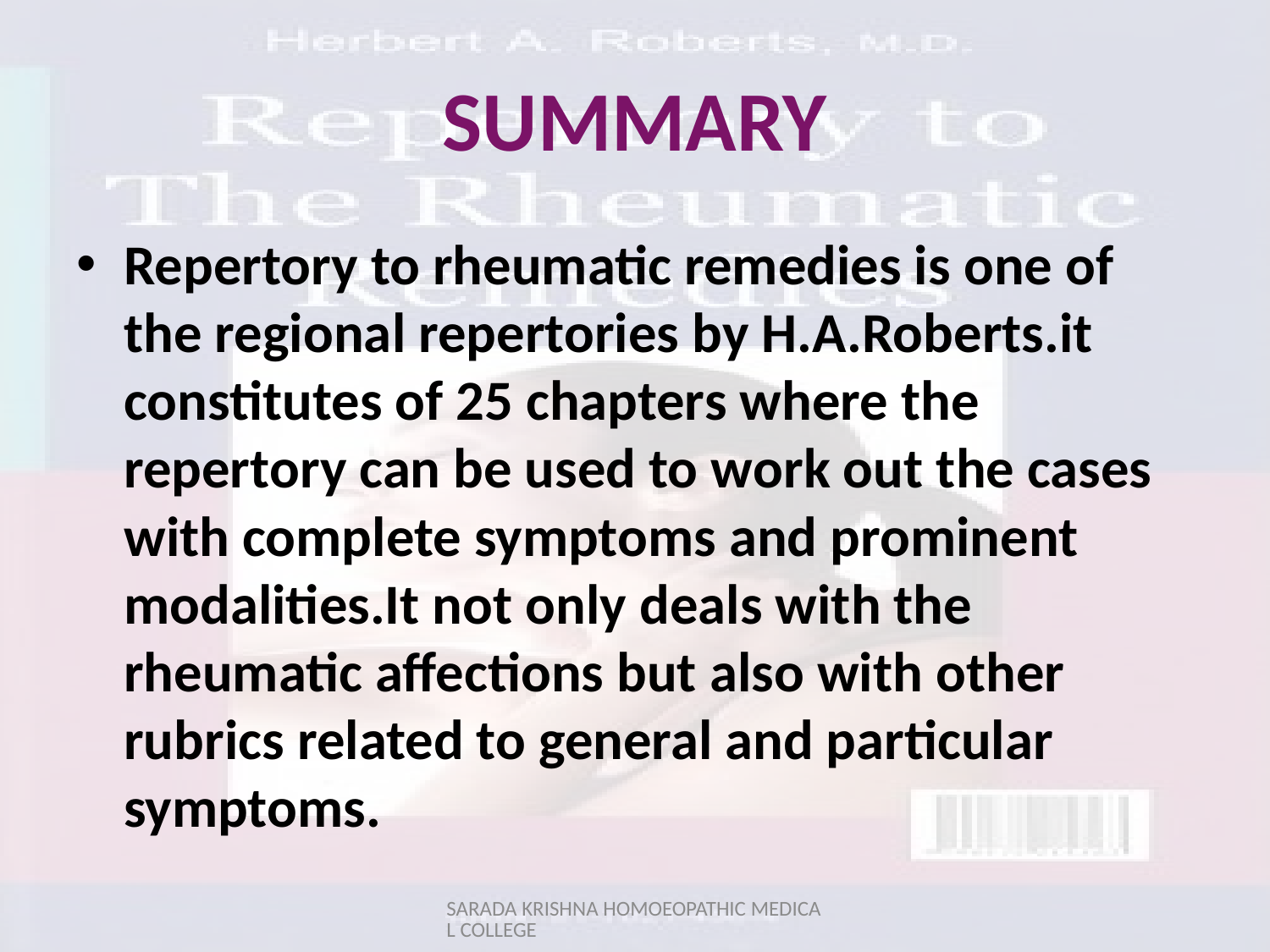

# SUMMARY
Repertory to rheumatic remedies is one of the regional repertories by H.A.Roberts.it constitutes of 25 chapters where the repertory can be used to work out the cases with complete symptoms and prominent modalities.It not only deals with the rheumatic affections but also with other rubrics related to general and particular symptoms.

SARADA KRISHNA HOMOEOPATHIC MEDICAL COLLEGE